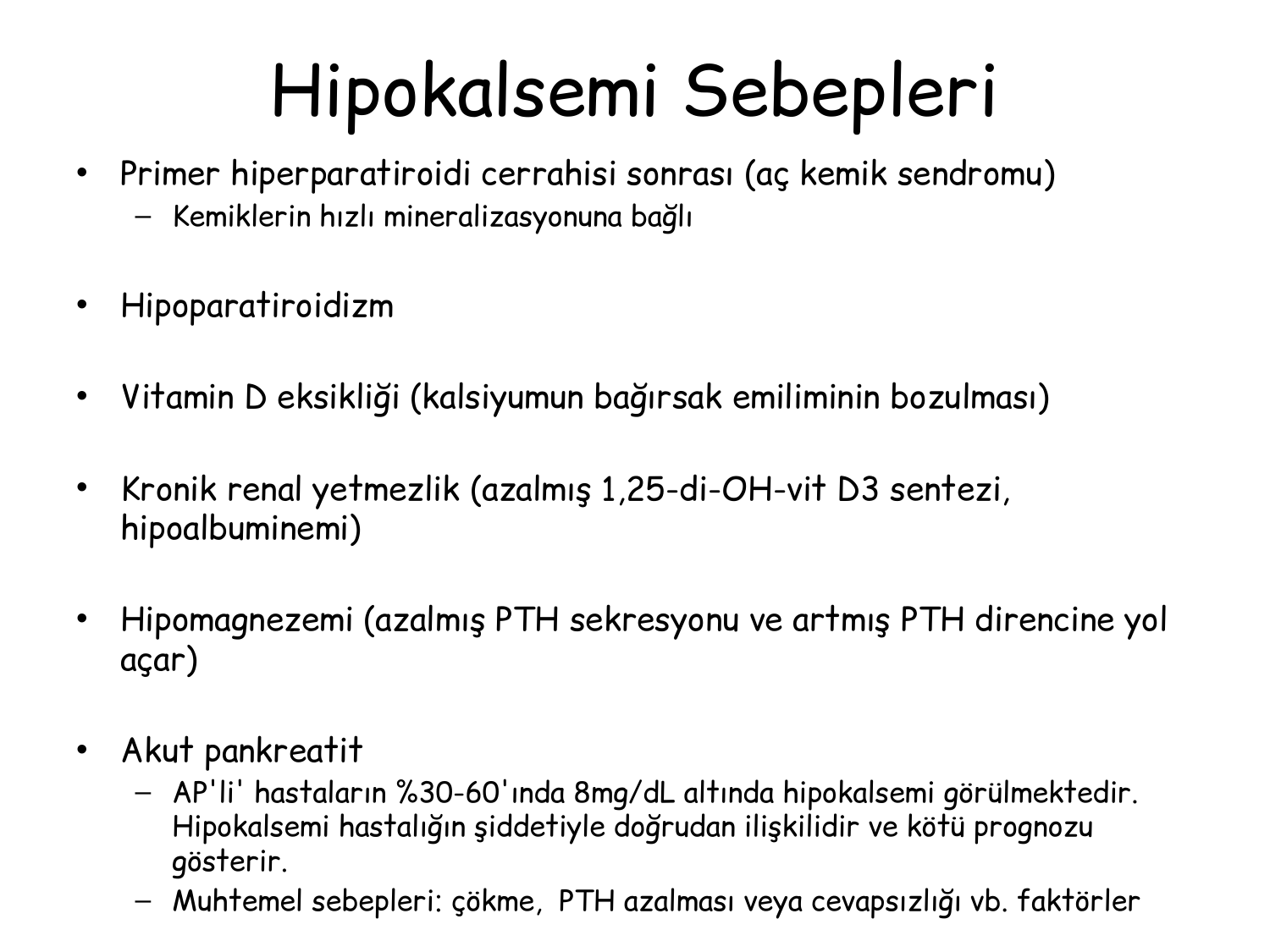

# Hipokalsemi Sebepleri
Primer hiperparatiroidi cerrahisi sonrası (aç kemik sendromu)
Kemiklerin hızlı mineralizasyonuna bağlı

Hipoparatiroidizm

Vitamin D eksikliği (kalsiyumun bağırsak emiliminin bozulması)

Kronik renal yetmezlik (azalmış 1,25-di-OH-vit D3 sentezi, hipoalbuminemi)

Hipomagnezemi (azalmış PTH sekresyonu ve artmış PTH direncine yol açar)

Akut pankreatit
AP'li' hastaların %30-60'ında 8mg/dL altında hipokalsemi görülmektedir. Hipokalsemi hastalığın şiddetiyle doğrudan ilişkilidir ve kötü prognozu gösterir.
Muhtemel sebepleri: çökme,  PTH azalması veya cevapsızlığı vb. faktörler